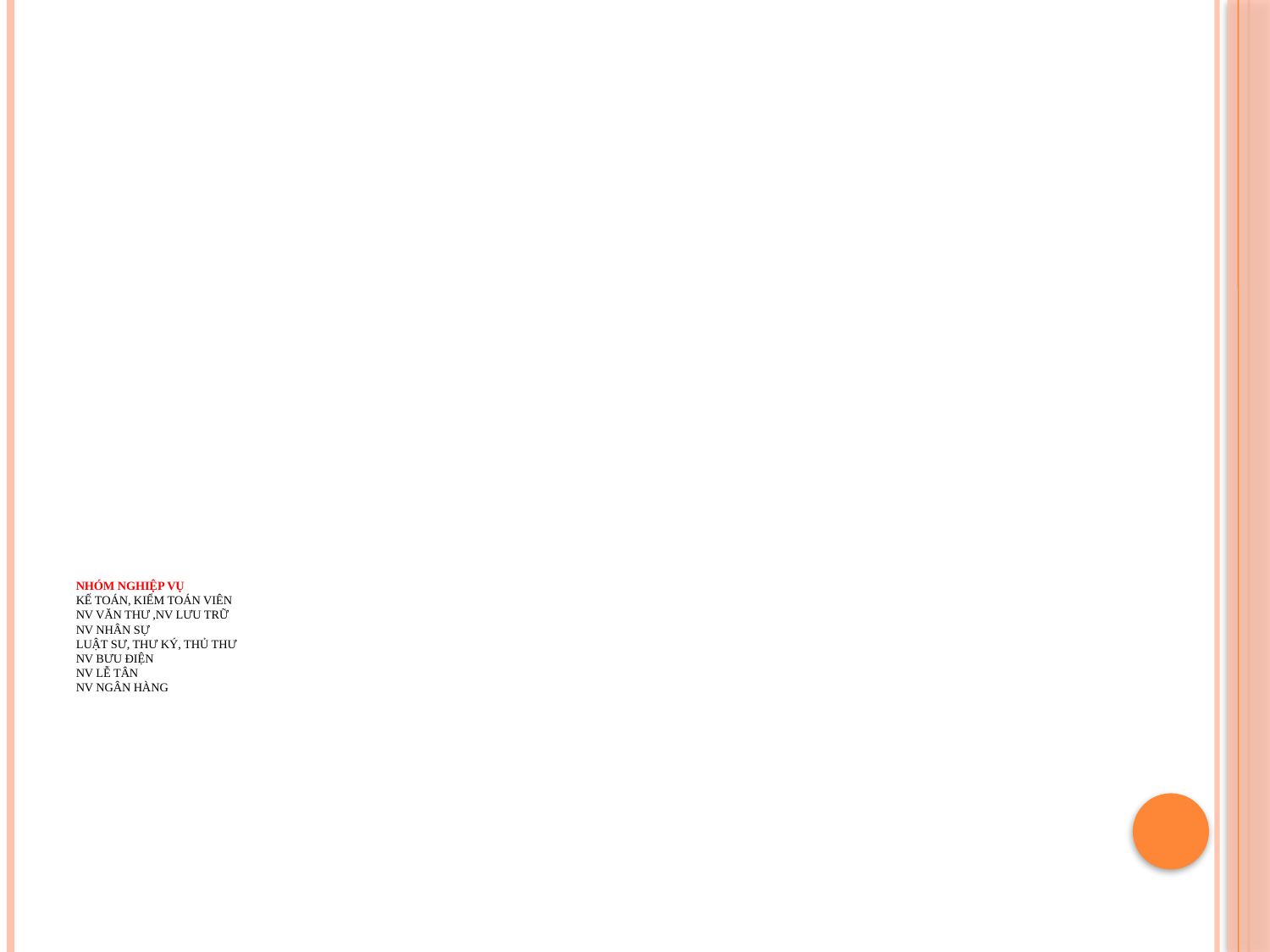

# Nhóm nghiệp vụ Kế toán, Kiểm toán viên NV Văn thư ,NV lưu trữ NV nhân sự Luật sư, Thư ký, Thủ thư NV bưu điện NV lễ tân NV ngân hàng